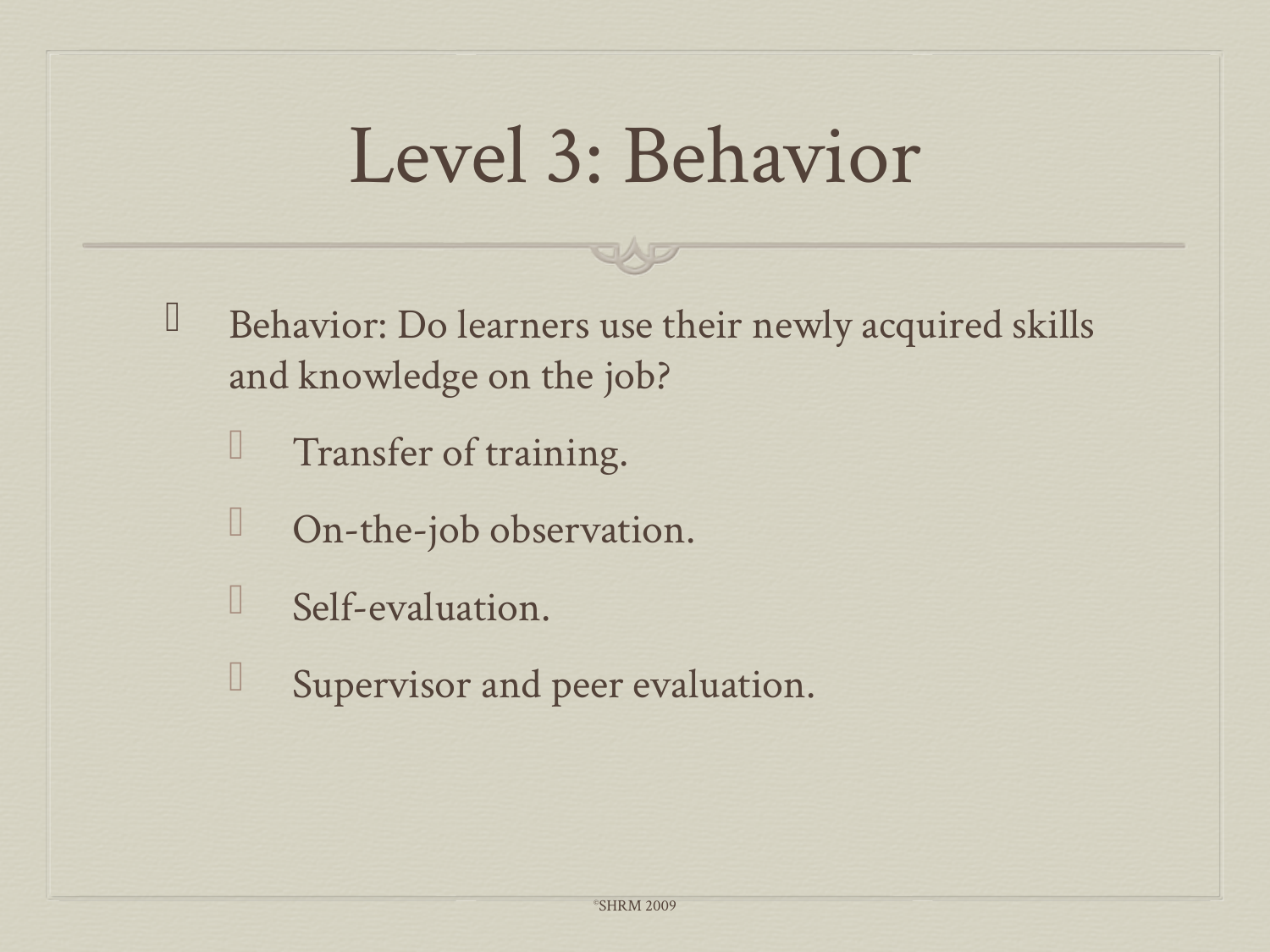

# Level 3: Behavior
Behavior: Do learners use their newly acquired skills and knowledge on the job?
Transfer of training.
On-the-job observation.
Self-evaluation.
Supervisor and peer evaluation.
©SHRM 2009